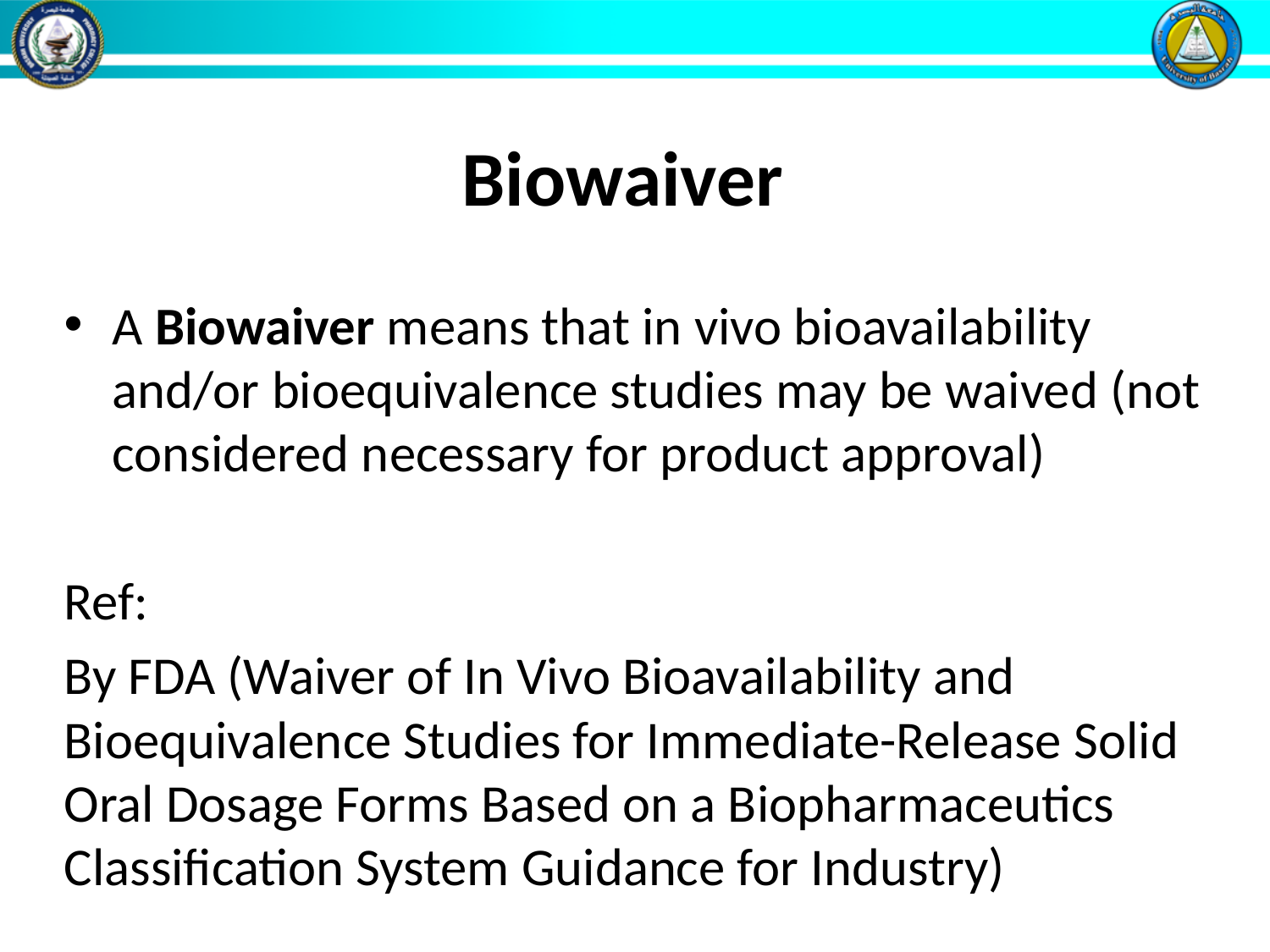

# Biowaiver
A Biowaiver means that in vivo bioavailability and/or bioequivalence studies may be waived (not considered necessary for product approval)

Ref:
By FDA (Waiver of In Vivo Bioavailability and Bioequivalence Studies for Immediate-Release Solid Oral Dosage Forms Based on a Biopharmaceutics Classification System Guidance for Industry)